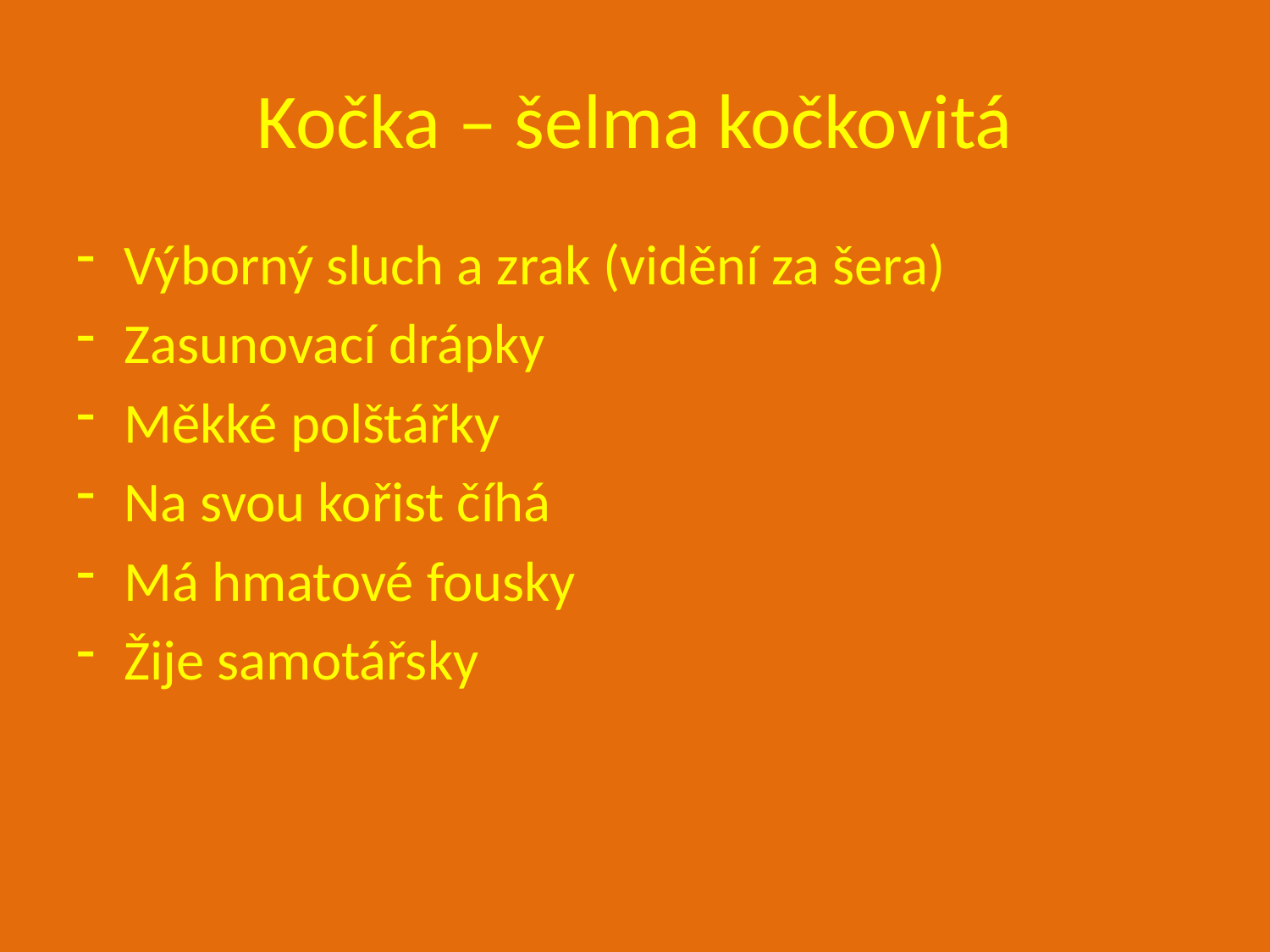

# Kočka – šelma kočkovitá
Výborný sluch a zrak (vidění za šera)
Zasunovací drápky
Měkké polštářky
Na svou kořist číhá
Má hmatové fousky
Žije samotářsky